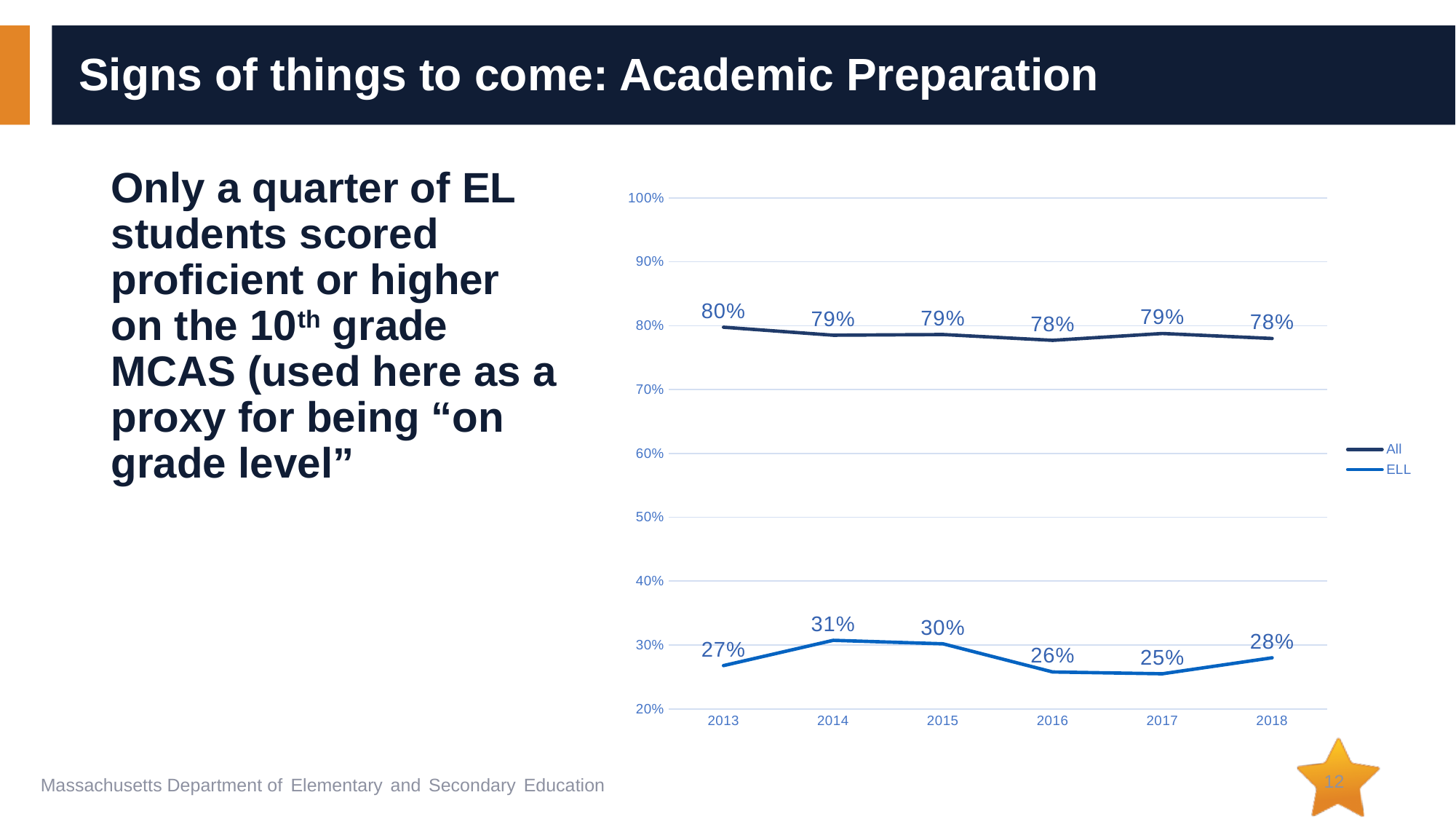

# Signs of things to come: Academic Preparation
Only a quarter of EL students scored proficient or higher on the 10th grade MCAS (used here as a proxy for being “on grade level”

### Chart

| Category | All | ELL |
|---|---|---|
| 2013.0 | 0.79764897342381 | 0.26773711725168 |
| 2014.0 | 0.785134618380614 | 0.307345807345807 |
| 2015.0 | 0.786213915087578 | 0.301868862844473 |
| 2016.0 | 0.77706778740315 | 0.257819617370179 |
| 2017.0 | 0.787816320727893 | 0.254976580796253 |
| 2018.0 | 0.78 | 0.28 |
12